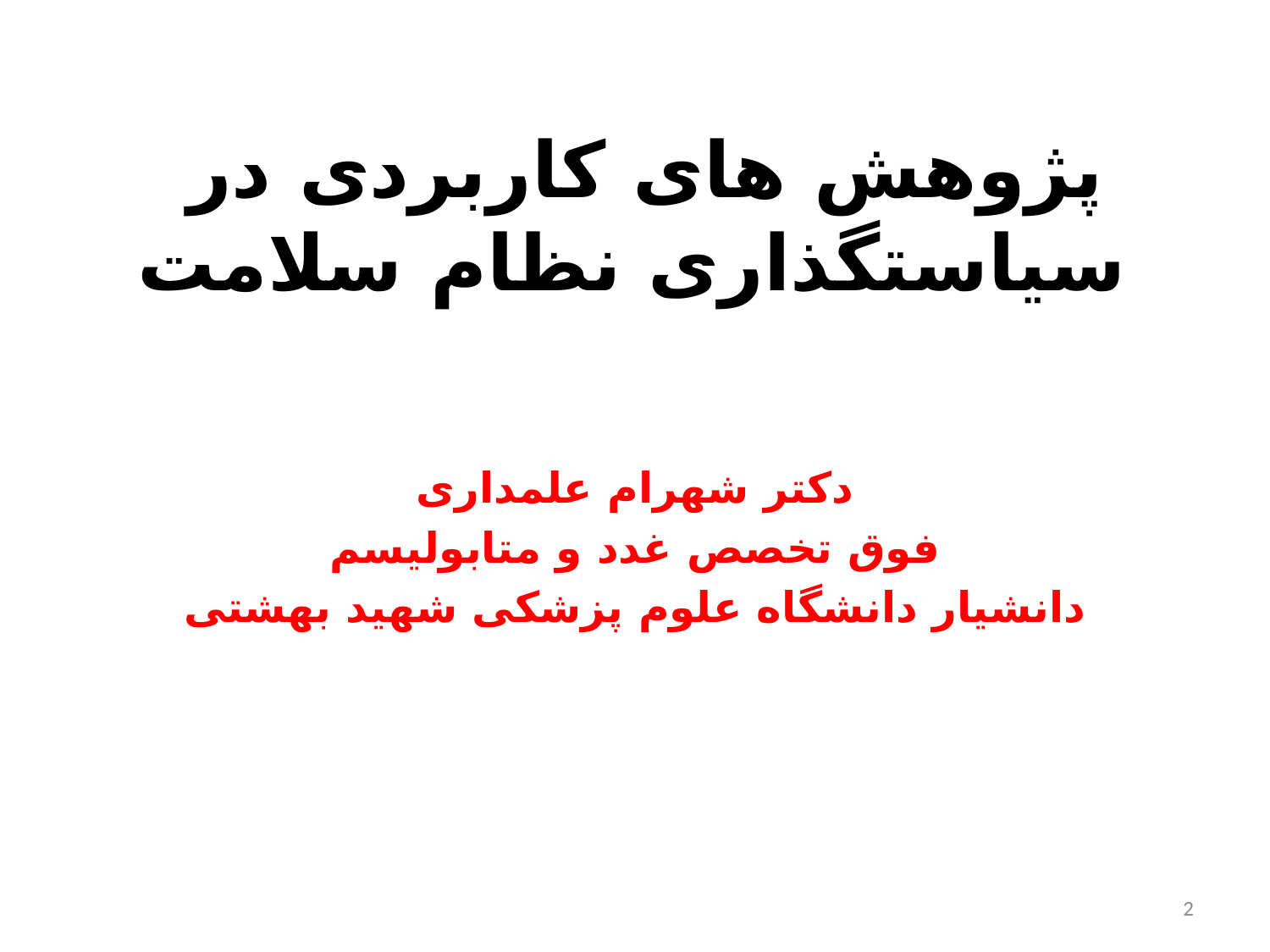

# پژوهش های کاربردی در سیاستگذاری نظام سلامت
دکتر شهرام علمداری
فوق تخصص غدد و متابولیسم
دانشیار دانشگاه علوم پزشکی شهید بهشتی
2